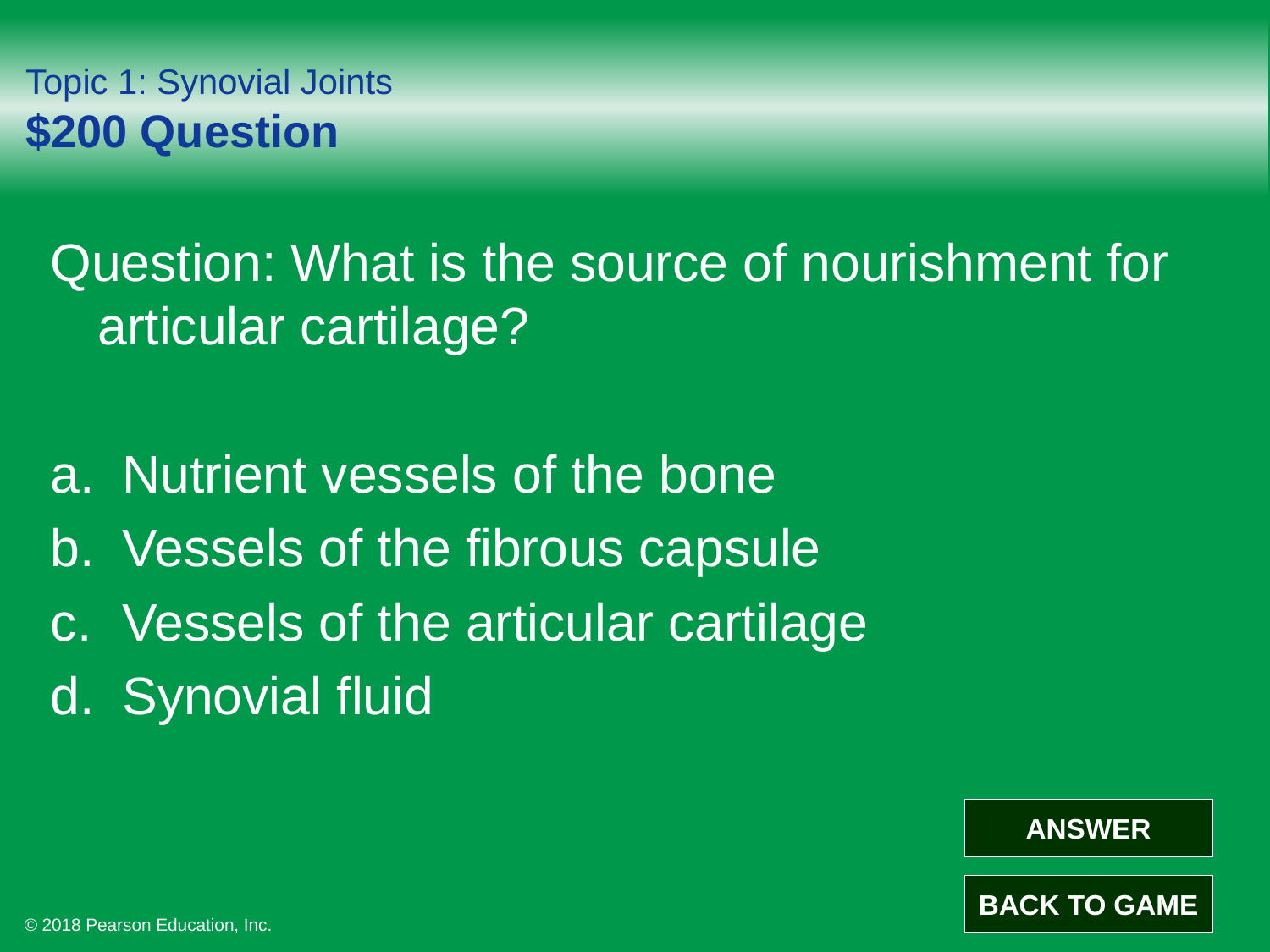

# Topic 1: Synovial Joints $200 Question
Question: What is the source of nourishment for articular cartilage?

Nutrient vessels of the bone
Vessels of the fibrous capsule
Vessels of the articular cartilage
Synovial fluid
ANSWER
BACK TO GAME